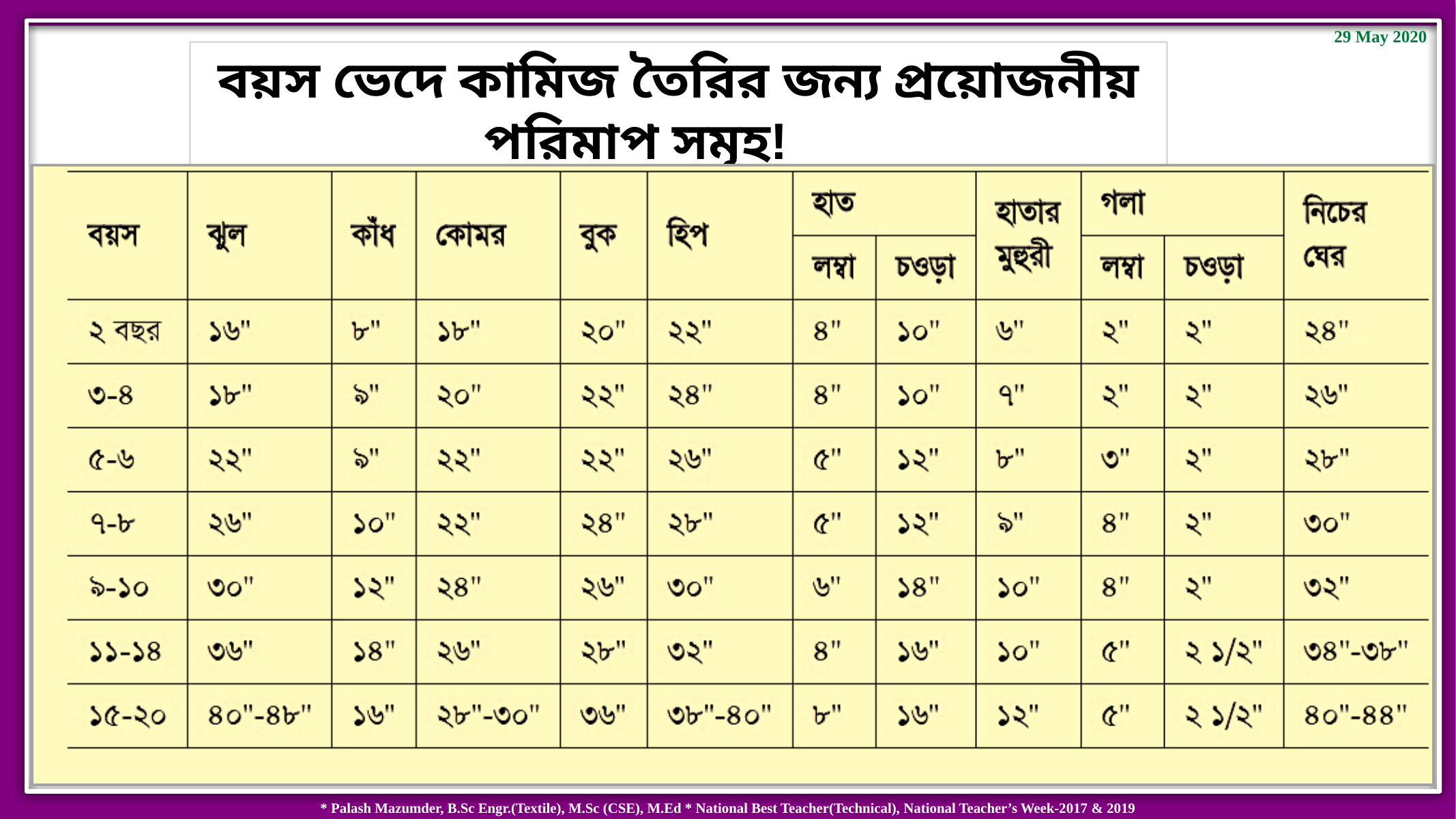

বয়স ভেদে কামিজ তৈরির জন্য প্রয়োজনীয় পরিমাপ সমূহ!